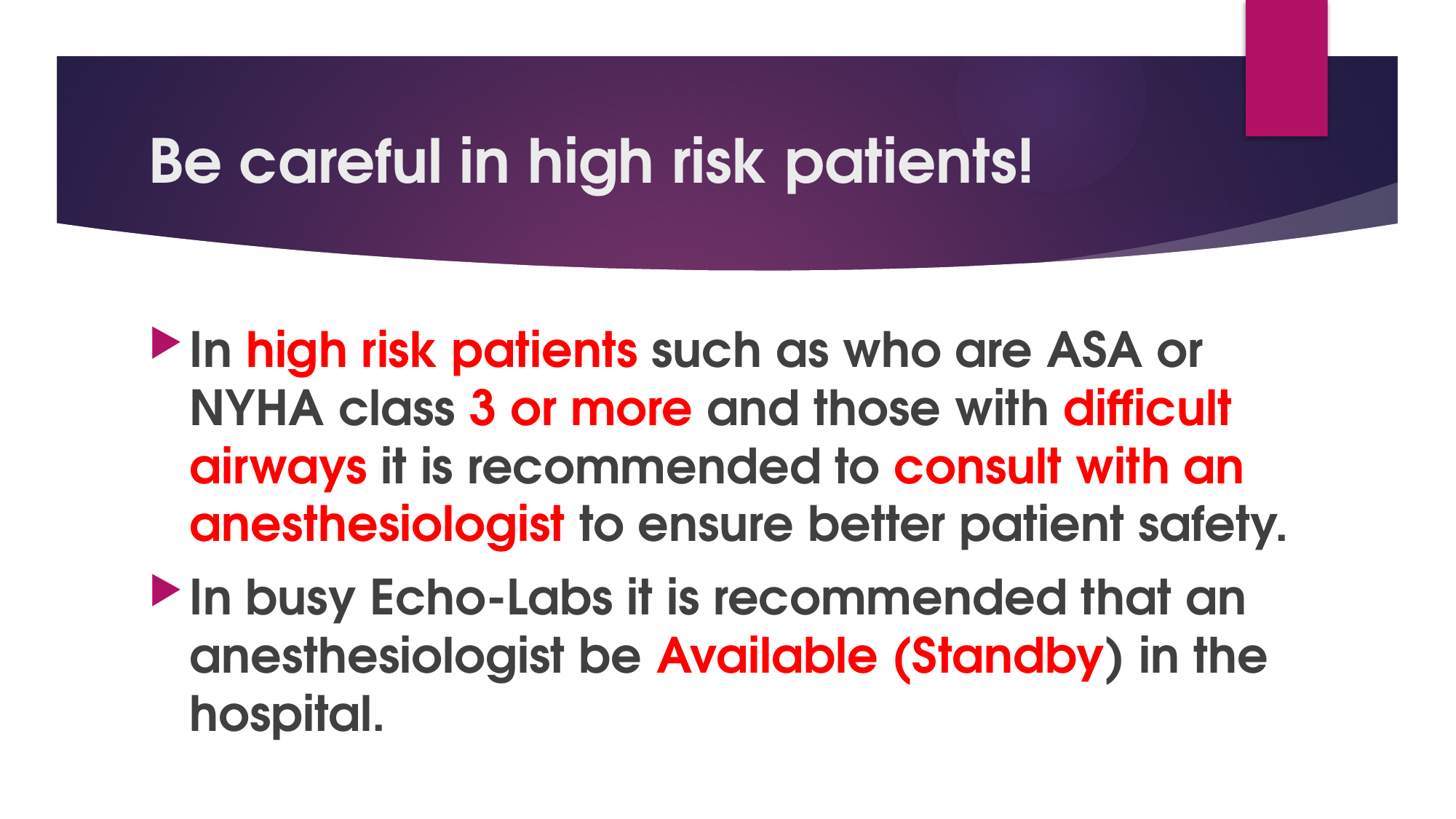

# Be careful in high risk patients!
In high risk patients such as who are ASA or NYHA class 3 or more and those with difficult airways it is recommended to consult with an anesthesiologist to ensure better patient safety.
In busy Echo-Labs it is recommended that an anesthesiologist be Available (Standby) in the hospital.